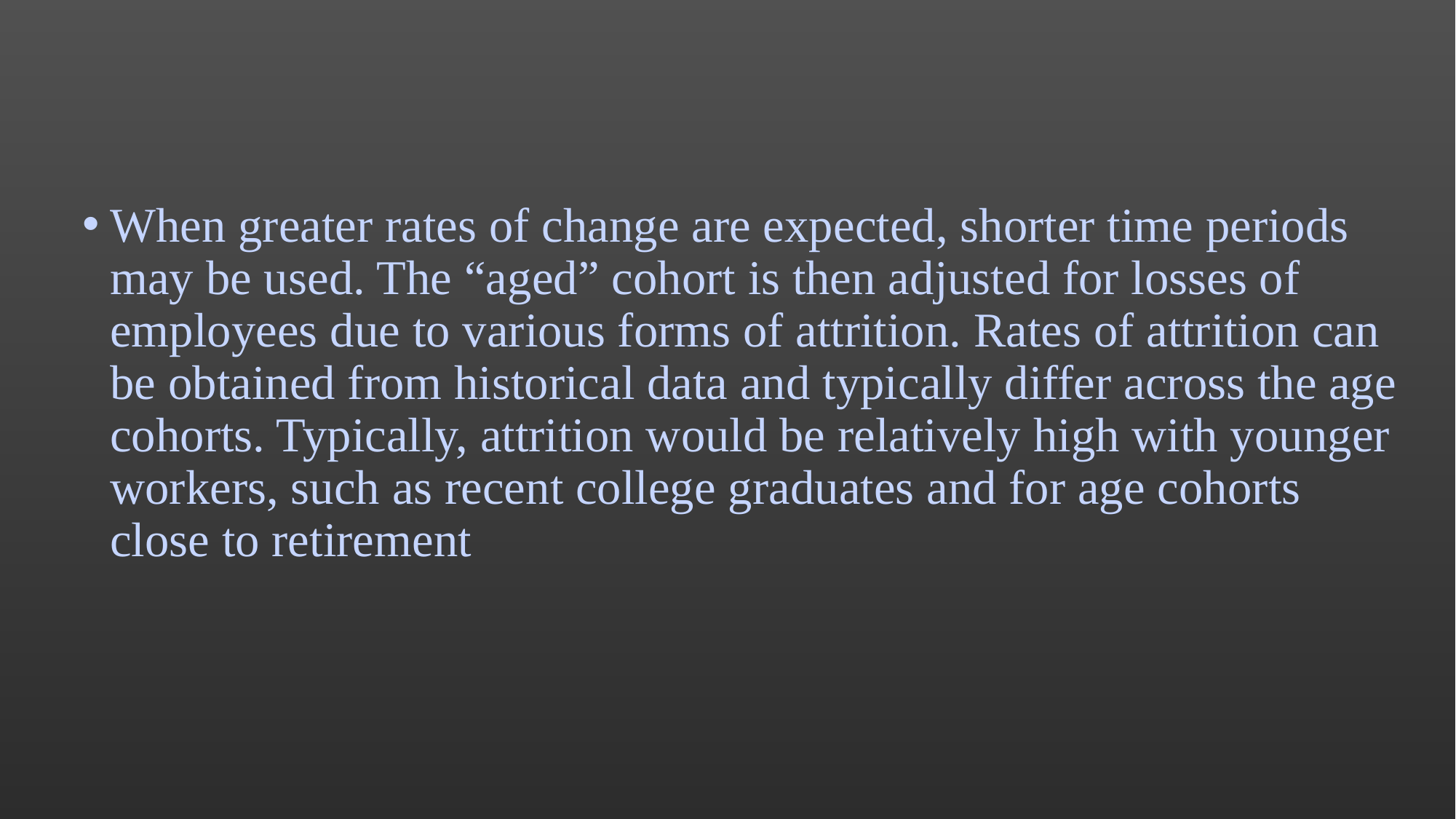

#
When greater rates of change are expected, shorter time periods may be used. The “aged” cohort is then adjusted for losses of employees due to various forms of attrition. Rates of attrition can be obtained from historical data and typically differ across the age cohorts. Typically, attrition would be relatively high with younger workers, such as recent college graduates and for age cohorts close to retirement